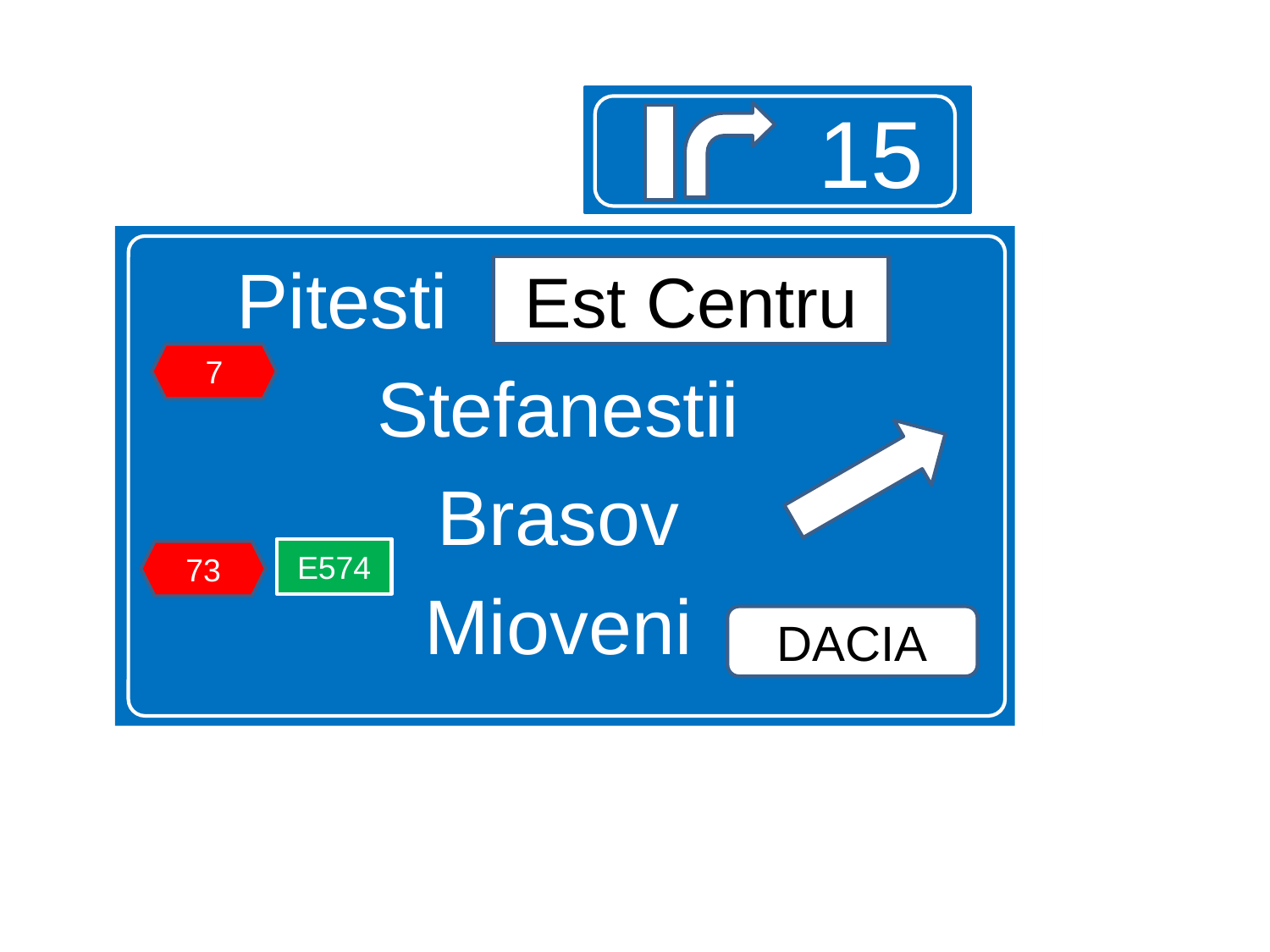

15

Pitesti  Est Centru
Stefanestii
Brasov
Mioveni

Est Centru
7

E574
73
DACIA